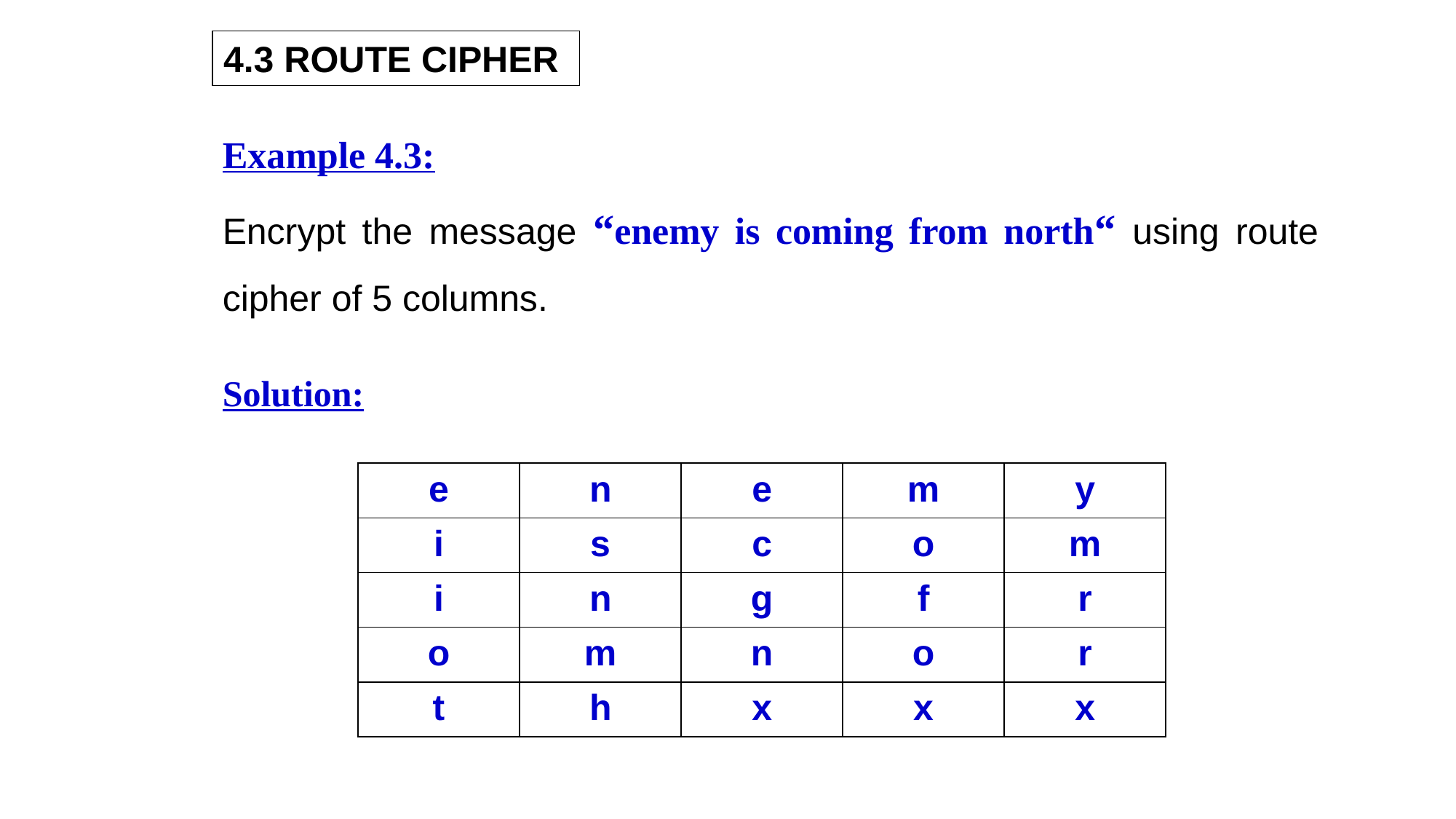

4.3 ROUTE CIPHER
Example 4.3:
Encrypt the message “enemy is coming from north“ using route cipher of 5 columns.
Solution:

| e | n | e | m | y |
| --- | --- | --- | --- | --- |
| i | s | c | o | m |
| i | n | g | f | r |
| o | m | n | o | r |
| t | h | x | x | x |